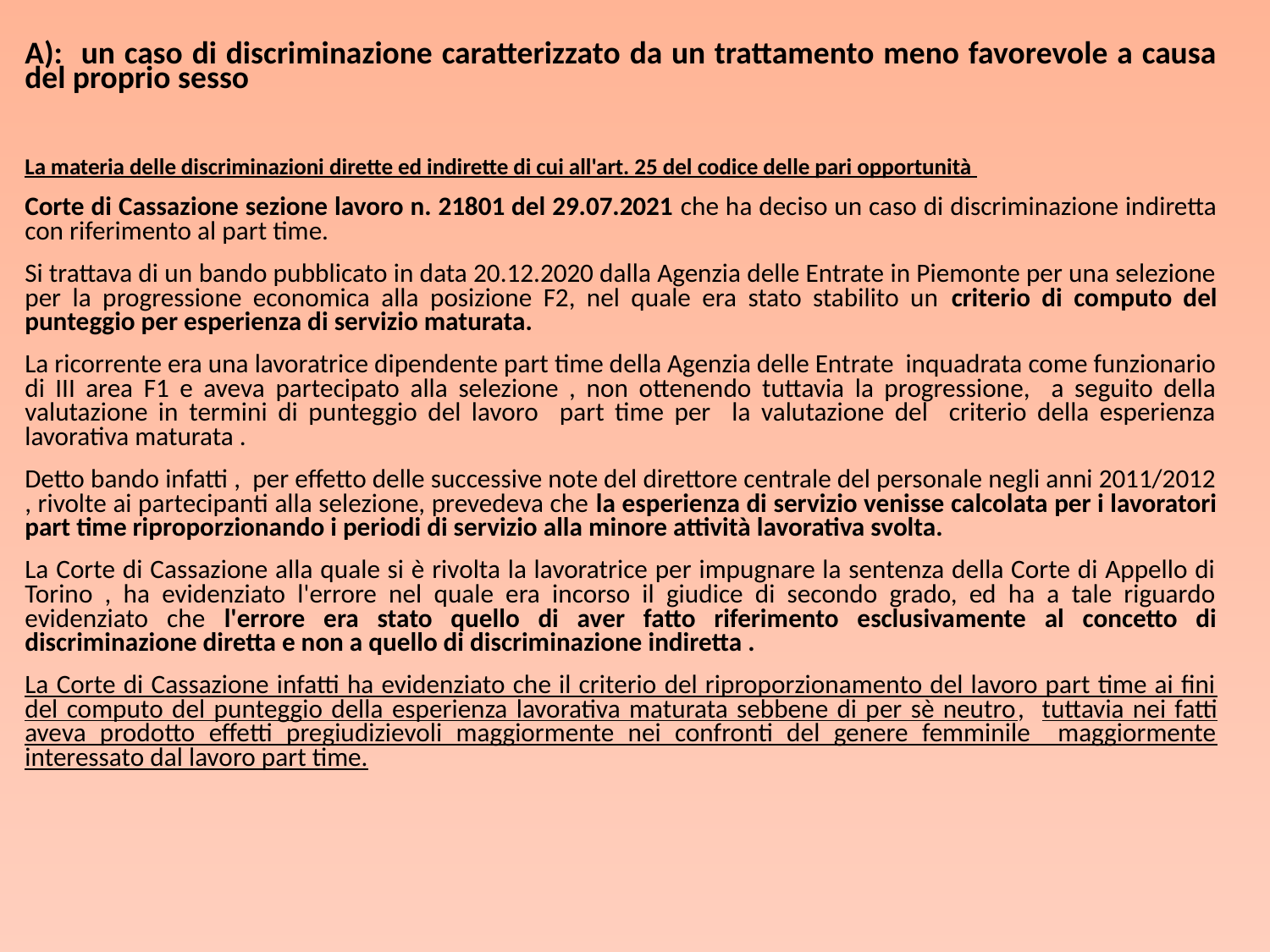

A):  un caso di discriminazione caratterizzato da un trattamento meno favorevole a causa del proprio sesso

La materia delle discriminazioni dirette ed indirette di cui all'art. 25 del codice delle pari opportunità
Corte di Cassazione sezione lavoro n. 21801 del 29.07.2021 che ha deciso un caso di discriminazione indiretta con riferimento al part time.
Si trattava di un bando pubblicato in data 20.12.2020 dalla Agenzia delle Entrate in Piemonte per una selezione per la progressione economica alla posizione F2, nel quale era stato stabilito un criterio di computo del punteggio per esperienza di servizio maturata.
La ricorrente era una lavoratrice dipendente part time della Agenzia delle Entrate  inquadrata come funzionario di III area F1 e aveva partecipato alla selezione , non ottenendo tuttavia la progressione,  a seguito della valutazione in termini di punteggio del lavoro  part time per  la valutazione del  criterio della esperienza lavorativa maturata .
Detto bando infatti ,  per effetto delle successive note del direttore centrale del personale negli anni 2011/2012 , rivolte ai partecipanti alla selezione, prevedeva che la esperienza di servizio venisse calcolata per i lavoratori part time riproporzionando i periodi di servizio alla minore attività lavorativa svolta.
La Corte di Cassazione alla quale si è rivolta la lavoratrice per impugnare la sentenza della Corte di Appello di Torino , ha evidenziato l'errore nel quale era incorso il giudice di secondo grado, ed ha a tale riguardo evidenziato che l'errore era stato quello di aver fatto riferimento esclusivamente al concetto di discriminazione diretta e non a quello di discriminazione indiretta .
La Corte di Cassazione infatti ha evidenziato che il criterio del riproporzionamento del lavoro part time ai fini del computo del punteggio della esperienza lavorativa maturata sebbene di per sè neutro,  tuttavia nei fatti aveva prodotto effetti pregiudizievoli maggiormente nei confronti del genere femminile  maggiormente interessato dal lavoro part time.